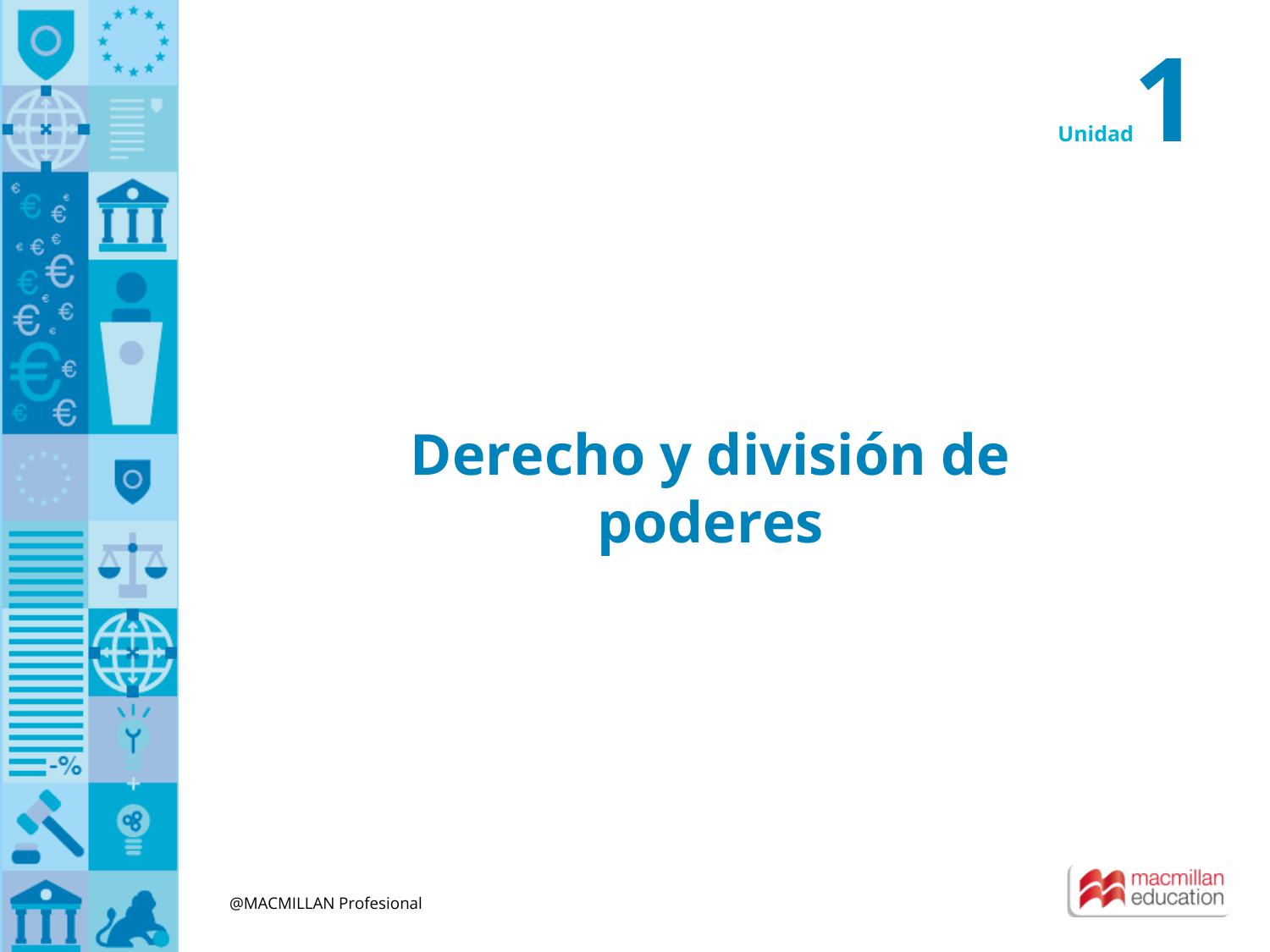

1
Unidad
Derecho y división de poderes